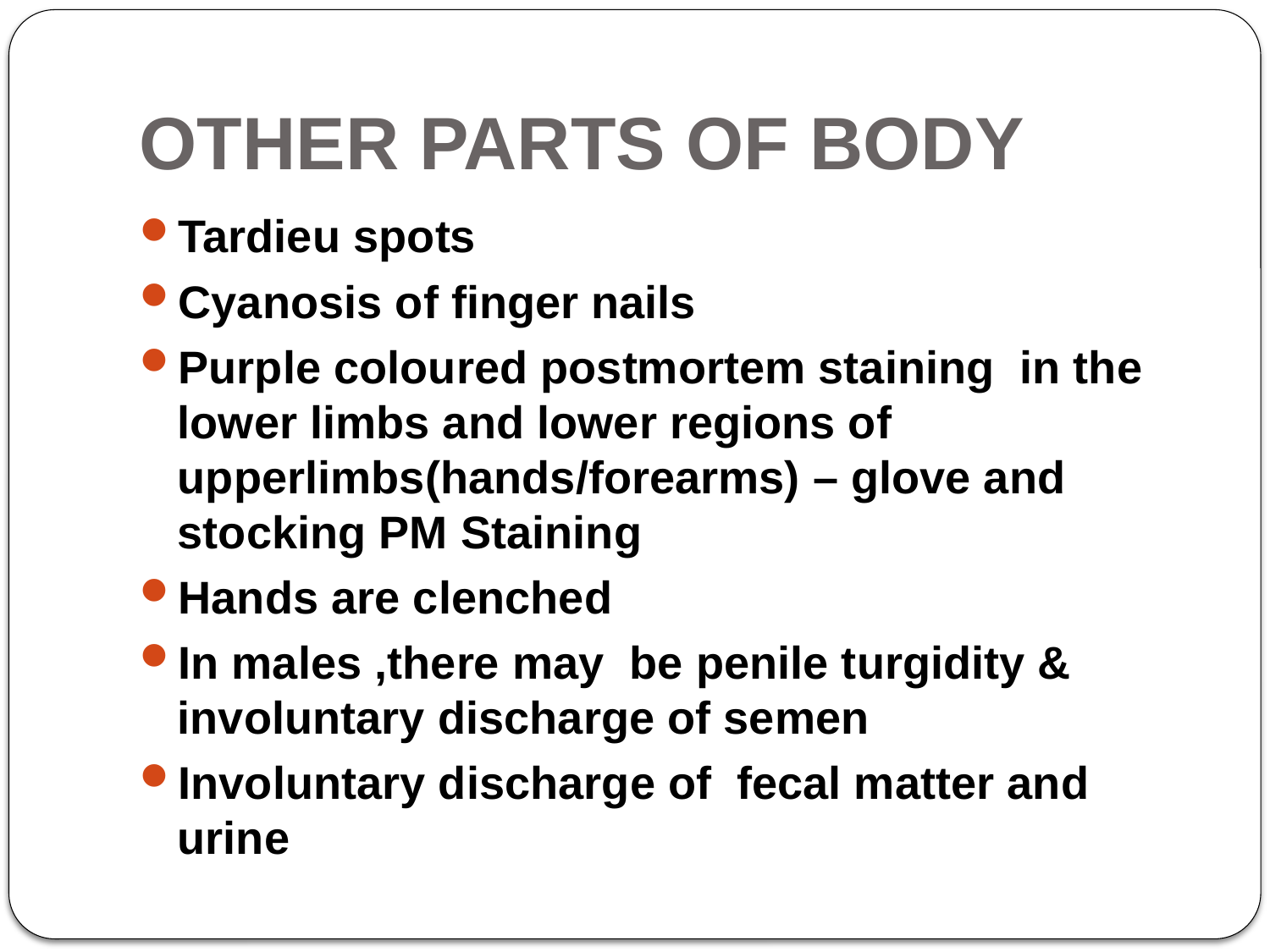

# OTHER PARTS OF BODY
Tardieu spots
Cyanosis of finger nails
Purple coloured postmortem staining  in the lower limbs and lower regions of upperlimbs(hands/forearms) – glove and stocking PM Staining
Hands are clenched
In males ,there may  be penile turgidity & involuntary discharge of semen
Involuntary discharge of  fecal matter and urine